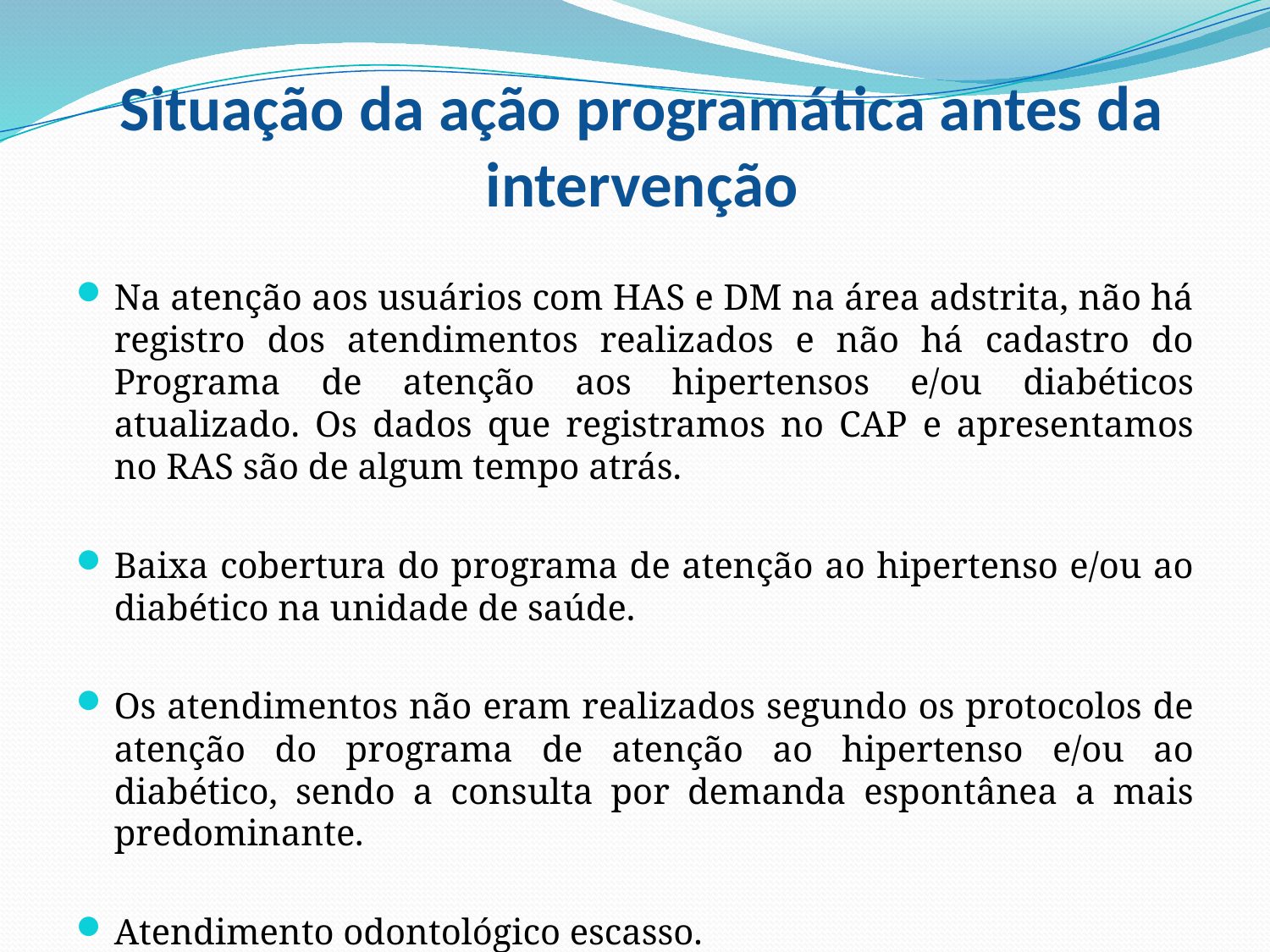

Situação da ação programática antes da intervenção
Na atenção aos usuários com HAS e DM na área adstrita, não há registro dos atendimentos realizados e não há cadastro do Programa de atenção aos hipertensos e/ou diabéticos atualizado. Os dados que registramos no CAP e apresentamos no RAS são de algum tempo atrás.

Baixa cobertura do programa de atenção ao hipertenso e/ou ao diabético na unidade de saúde.

Os atendimentos não eram realizados segundo os protocolos de atenção do programa de atenção ao hipertenso e/ou ao diabético, sendo a consulta por demanda espontânea a mais predominante.

Atendimento odontológico escasso.